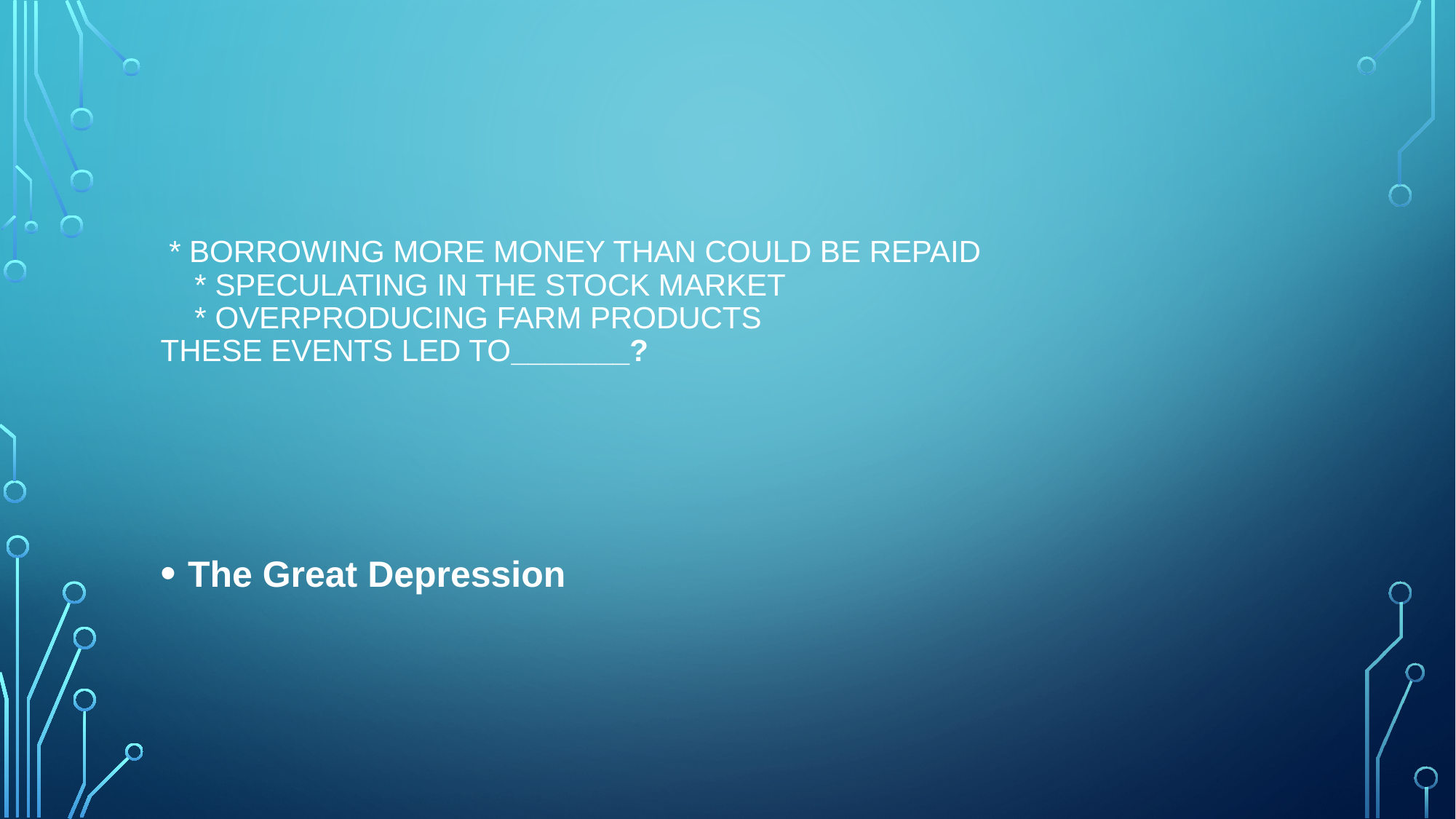

# * Borrowing more money than could be repaid * Speculating in the Stock Market * Overproducing farm products These events led to_______?
The Great Depression